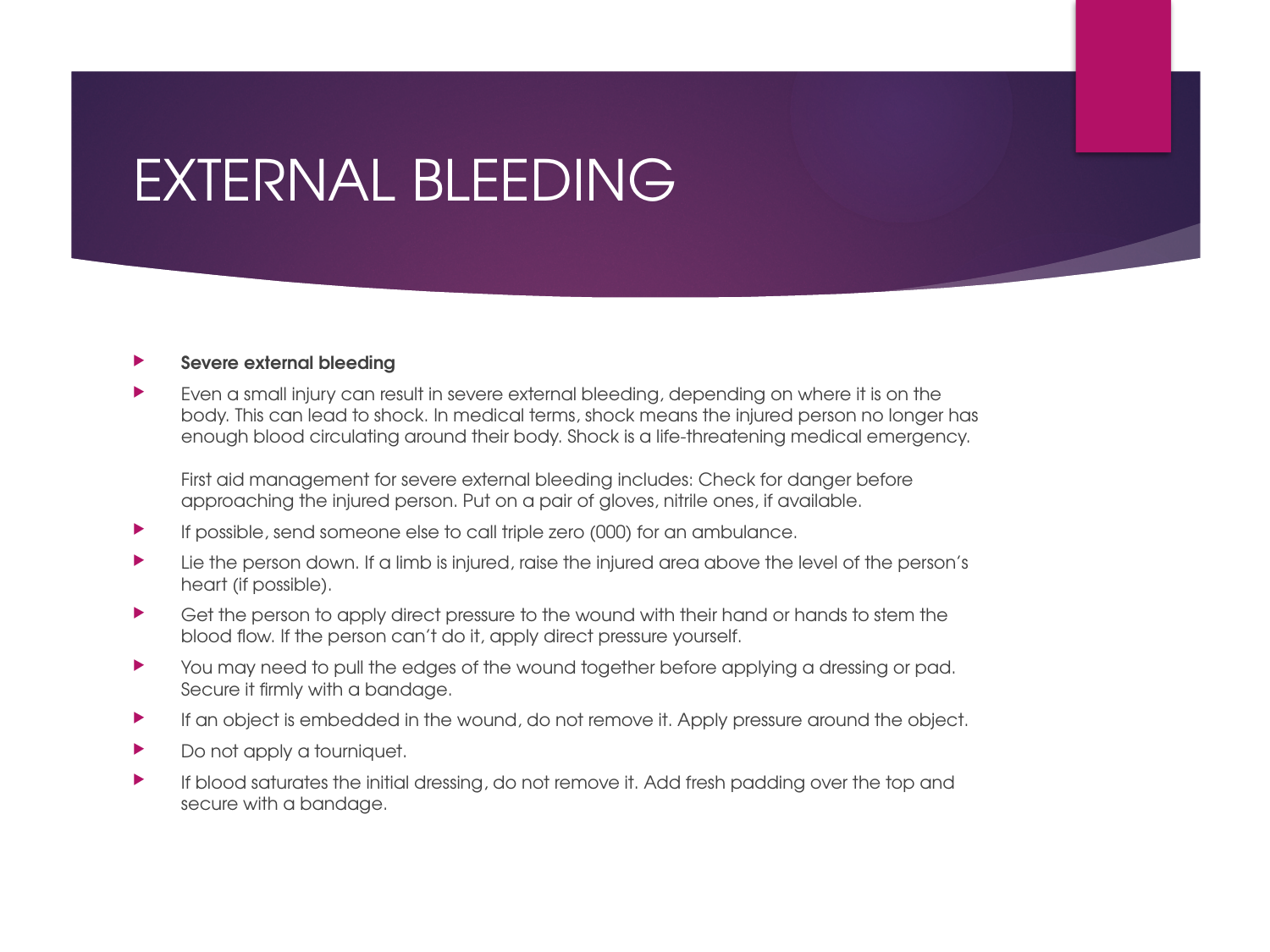

# EXTERNAL BLEEDING
Severe external bleeding
Even a small injury can result in severe external bleeding, depending on where it is on the body. This can lead to shock. In medical terms, shock means the injured person no longer has enough blood circulating around their body. Shock is a life-threatening medical emergency.
First aid management for severe external bleeding includes: Check for danger before approaching the injured person. Put on a pair of gloves, nitrile ones, if available.
If possible, send someone else to call triple zero (000) for an ambulance.
Lie the person down. If a limb is injured, raise the injured area above the level of the person’s heart (if possible).
Get the person to apply direct pressure to the wound with their hand or hands to stem the blood flow. If the person can’t do it, apply direct pressure yourself.
You may need to pull the edges of the wound together before applying a dressing or pad. Secure it firmly with a bandage.
If an object is embedded in the wound, do not remove it. Apply pressure around the object.
Do not apply a tourniquet.
If blood saturates the initial dressing, do not remove it. Add fresh padding over the top and secure with a bandage.